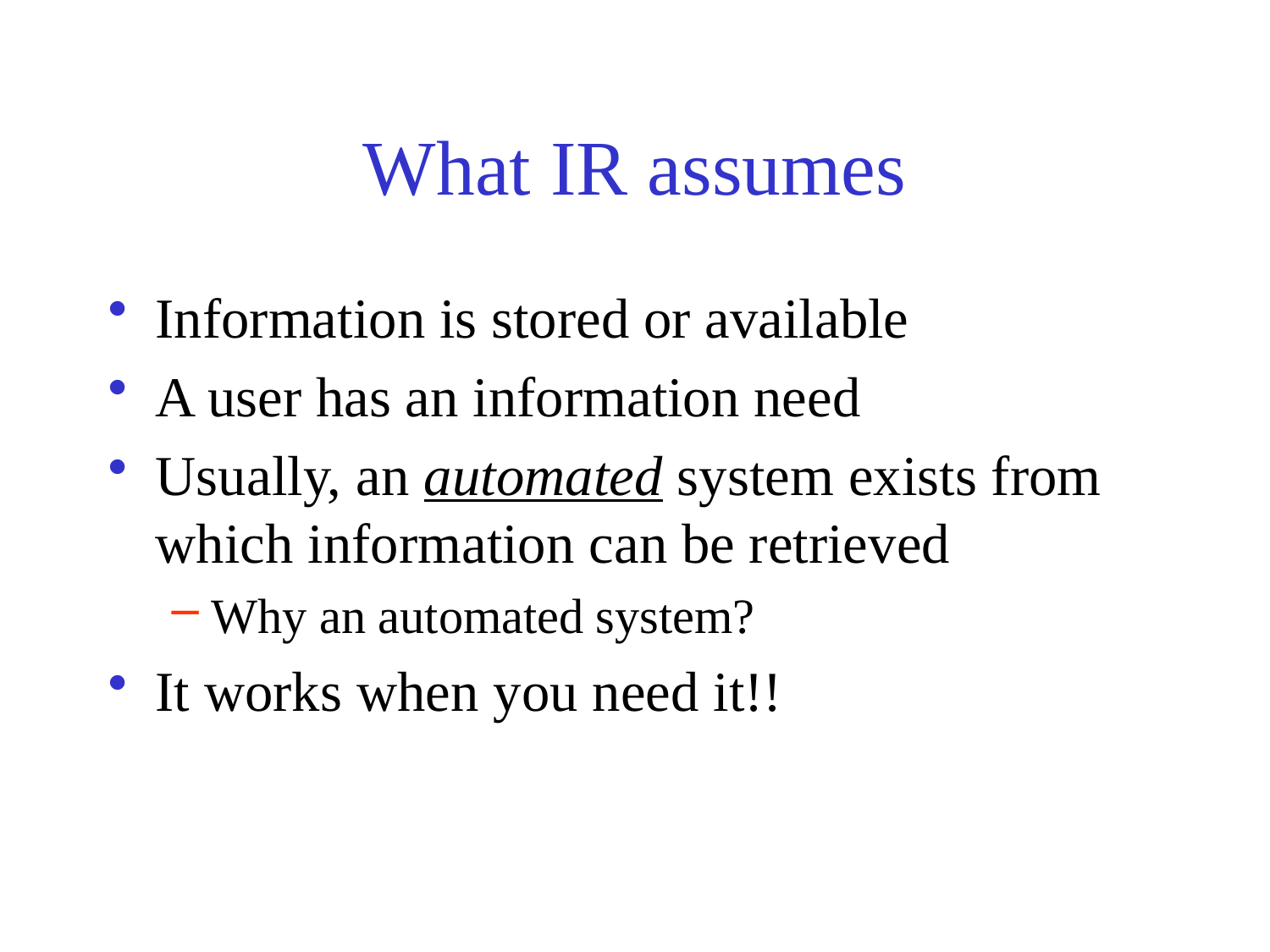

# What IR assumes
Information is stored or available
A user has an information need
Usually, an automated system exists from which information can be retrieved
Why an automated system?
It works when you need it!!